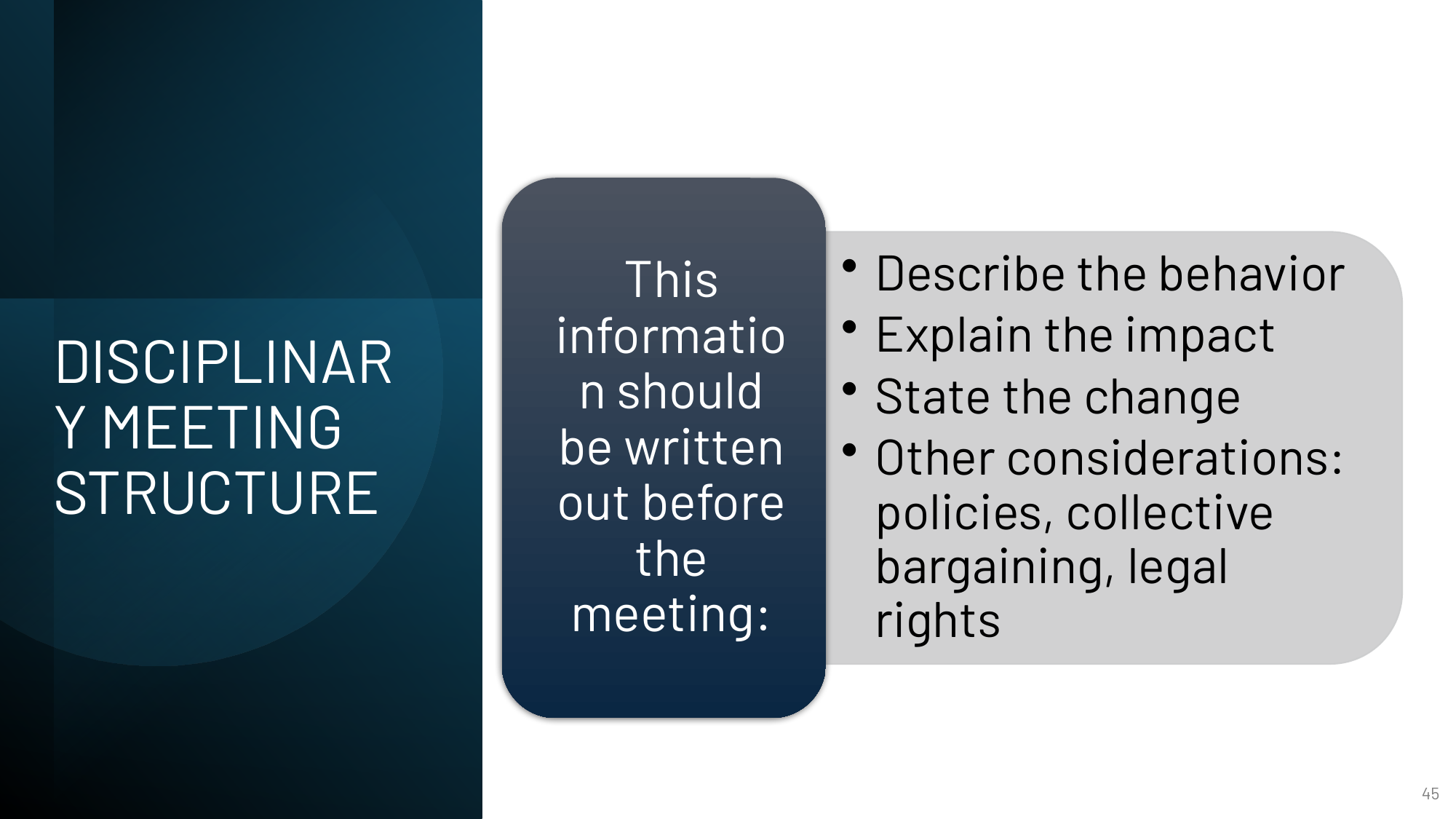

Describe the behavior
Explain the impact
State the change
Other considerations:  policies, collective bargaining, legal rights
This information should be written out before the meeting:

# DISCIPLINARY MEETING STRUCTURE
45